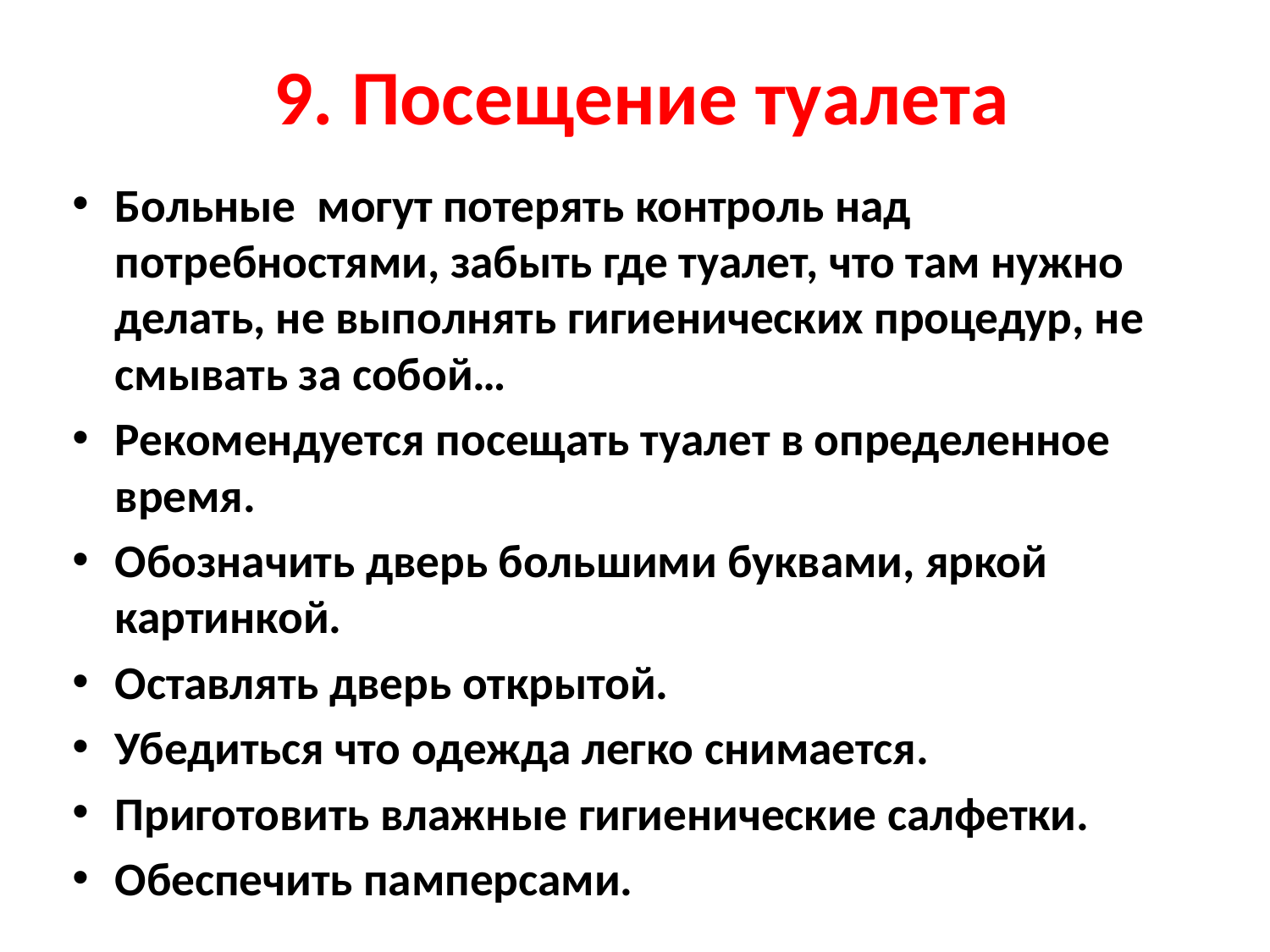

# 9. Посещение туалета
Больные  могут потерять контроль над потребностями, забыть где туалет, что там нужно делать, не выполнять гигиенических процедур, не смывать за собой…
Рекомендуется посещать туалет в определенное время.
Обозначить дверь большими буквами, яркой картинкой.
Оставлять дверь открытой.
Убедиться что одежда легко снимается.
Приготовить влажные гигиенические салфетки.
Обеспечить памперсами.